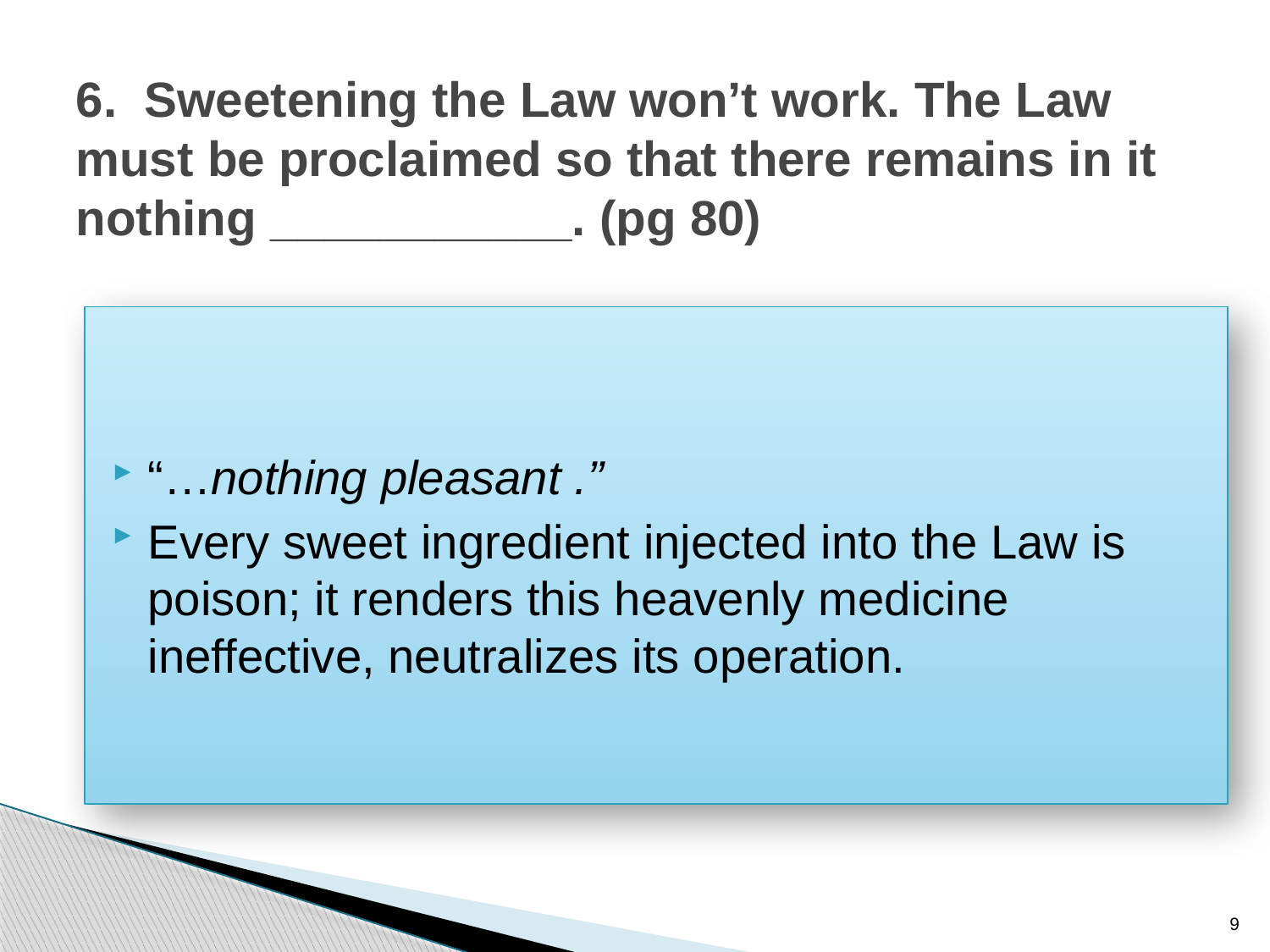

# 6.  Sweetening the Law won’t work. The Law must be proclaimed so that there remains in it nothing ___________. (pg 80)
“…nothing pleasant .”
Every sweet ingredient injected into the Law is poison; it renders this heavenly medicine ineffective, neutralizes its operation.
9